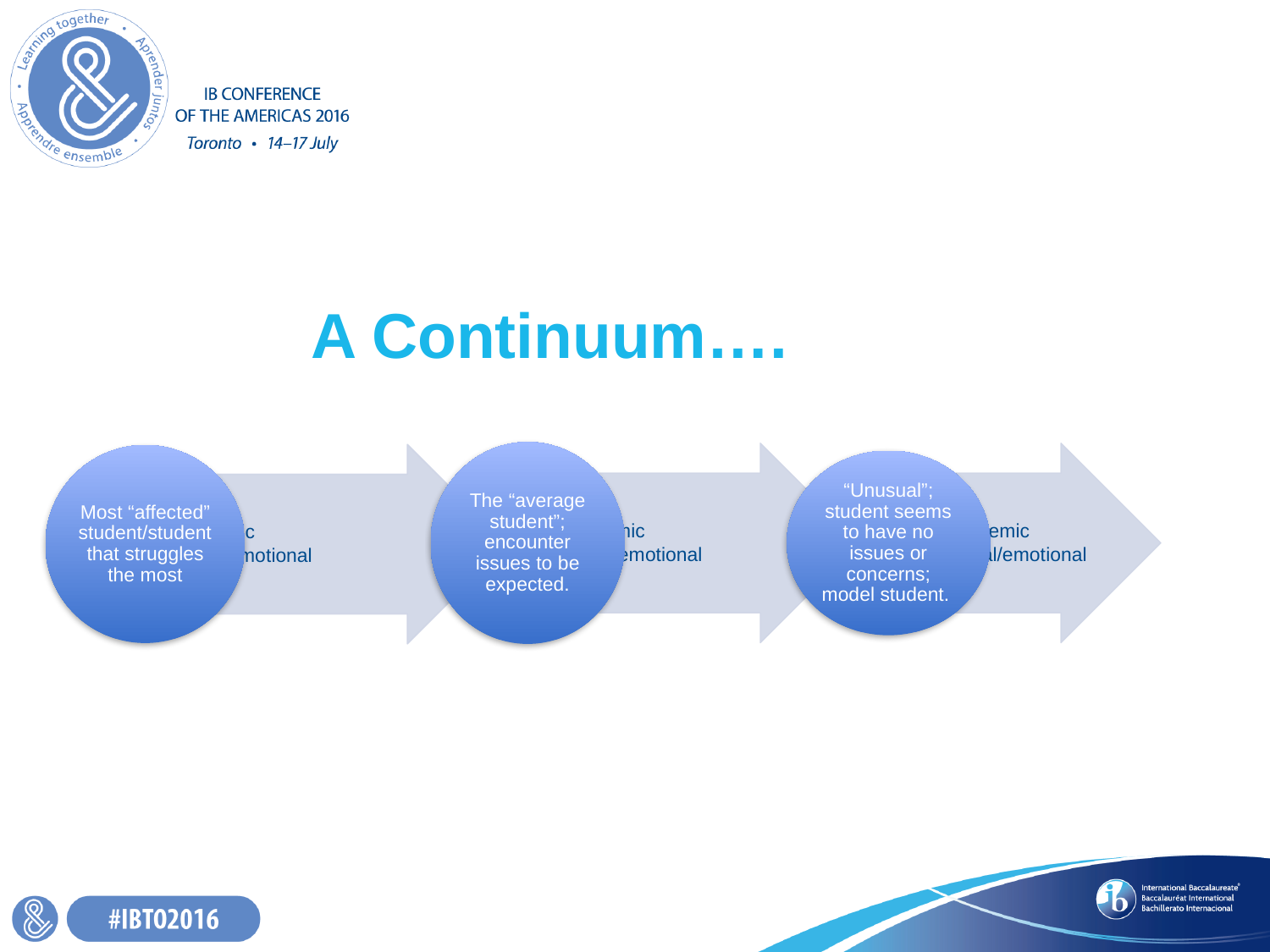

Academic
Social/emotional
Most “affected” student/student that struggles the most
Academic
Social/emotional
The “average student”; encounter issues to be expected.
Academic
Social/emotional
“Unusual”; student seems to have no issues or concerns; model student.
# A Continuum….